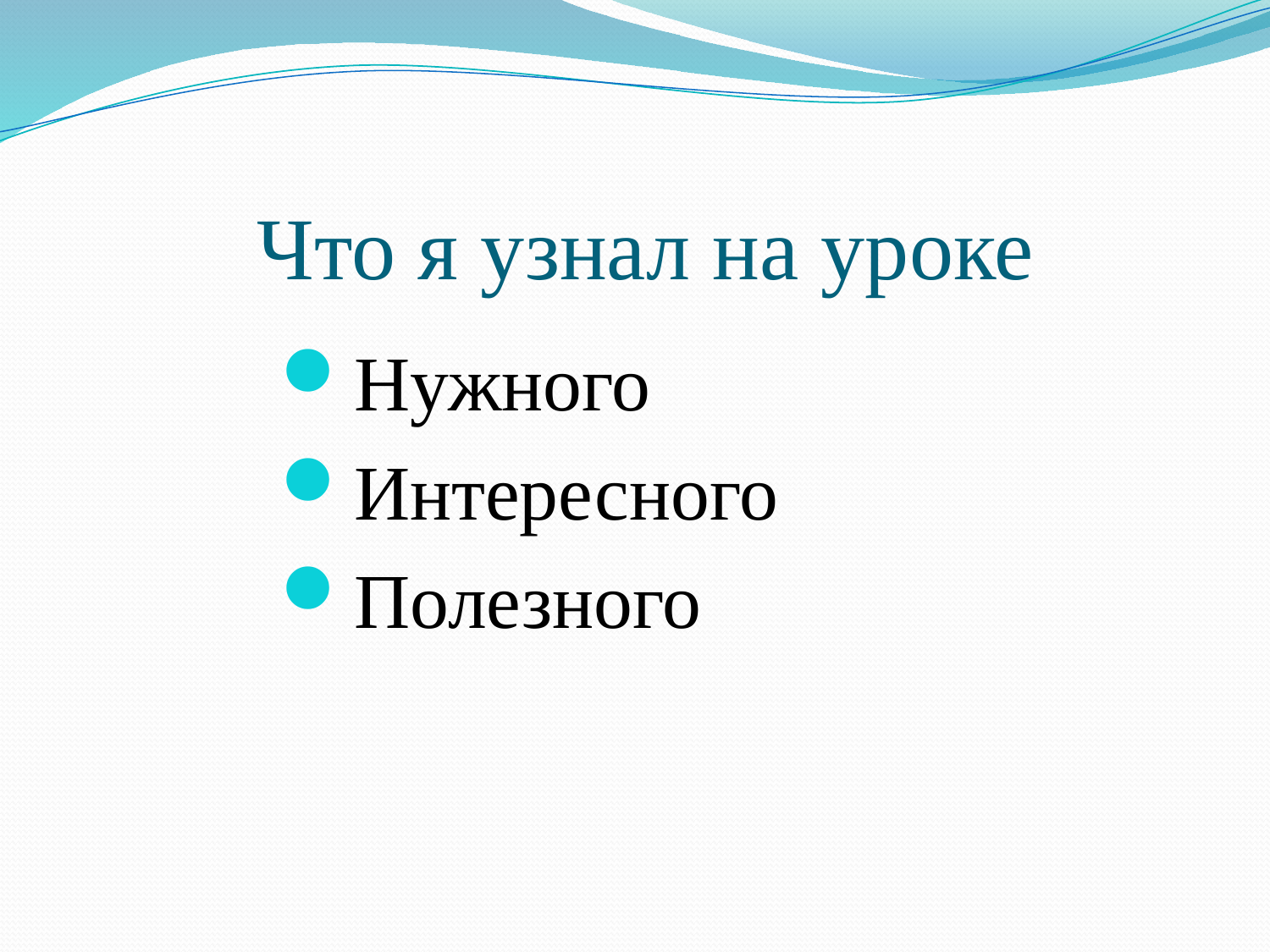

Что я узнал на уроке
Нужного
Интересного
Полезного